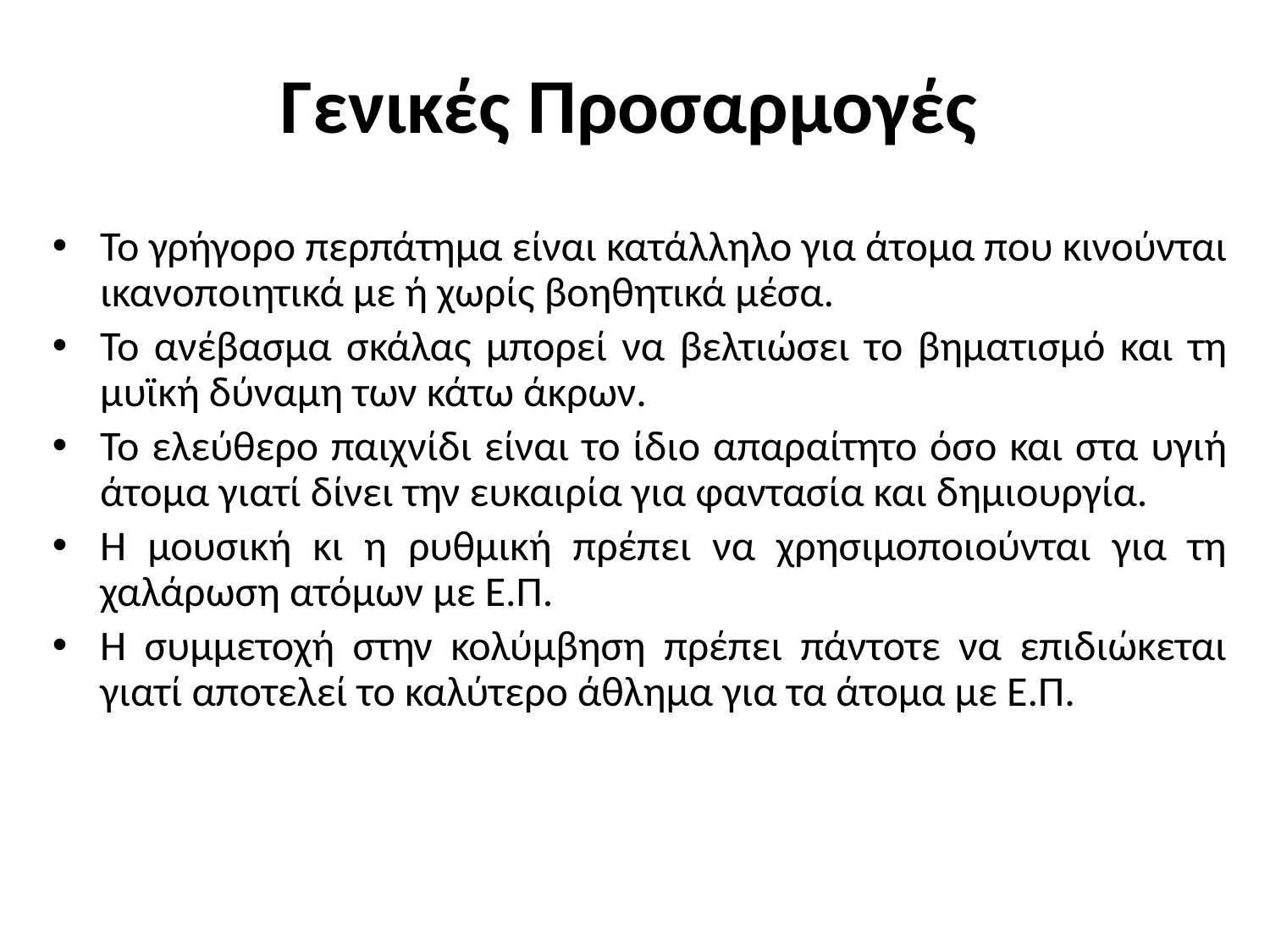

# Γενικές Προσαρμογές
Το γρήγορο περπάτημα είναι κατάλληλο για άτομα που κινούνται ικανοποιητικά με ή χωρίς βοηθητικά μέσα.
Το ανέβασμα σκάλας μπορεί να βελτιώσει το βηματισμό και τη μυϊκή δύναμη των κάτω άκρων.
Το ελεύθερο παιχνίδι είναι το ίδιο απαραίτητο όσο και στα υγιή άτομα γιατί δίνει την ευκαιρία για φαντασία και δημιουργία.
Η μουσική κι η ρυθμική πρέπει να χρησιμοποιούνται για τη χαλάρωση ατόμων με Ε.Π.
Η συμμετοχή στην κολύμβηση πρέπει πάντοτε να επιδιώκεται γιατί αποτελεί το καλύτερο άθλημα για τα άτομα με Ε.Π.